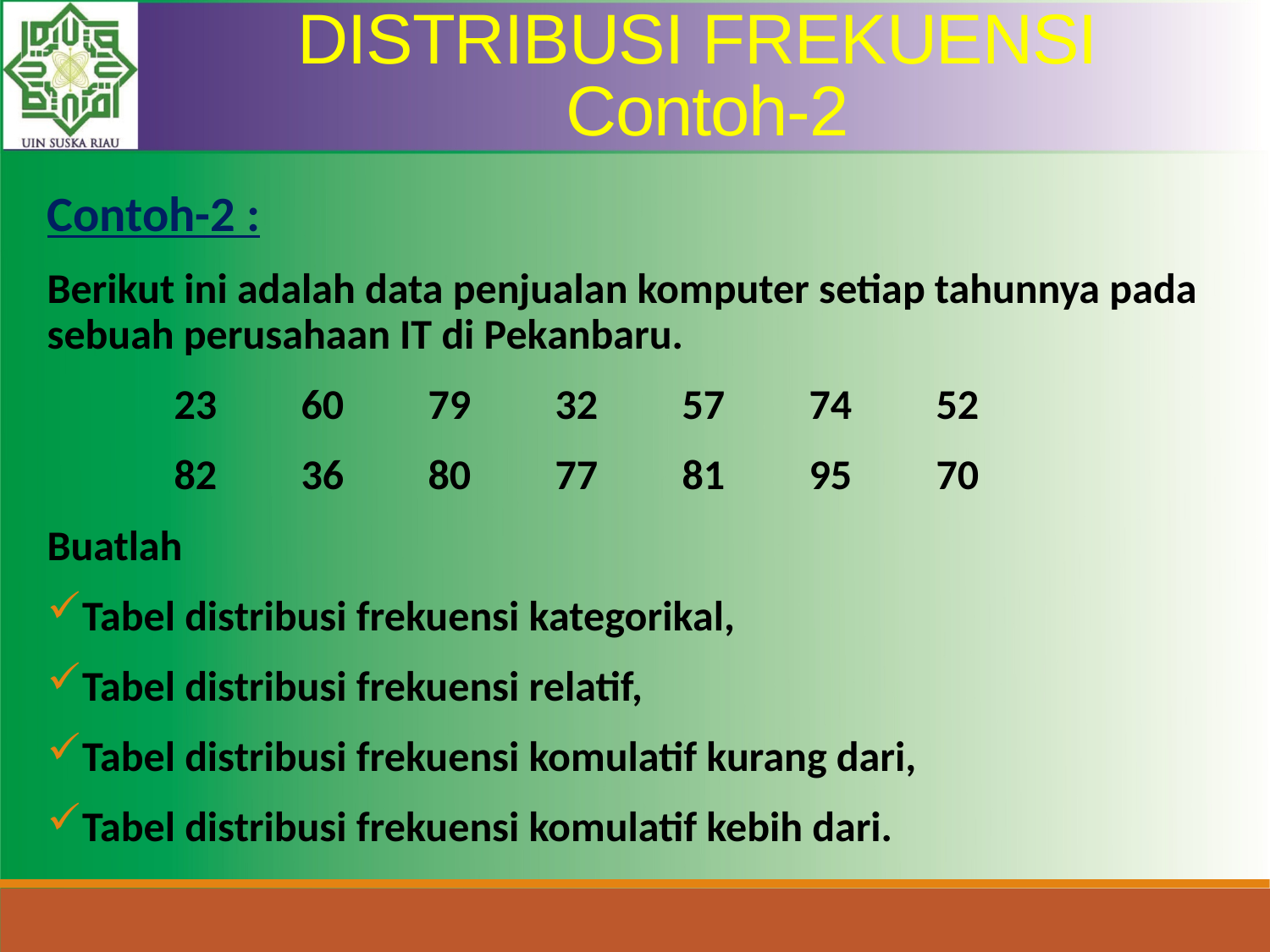

DISTRIBUSI FREKUENSI
Contoh-2
Contoh-2 :
Berikut ini adalah data penjualan komputer setiap tahunnya pada sebuah perusahaan IT di Pekanbaru.
	23	60	79	32	57	74	52
	82	36	80	77	81	95	70
Buatlah
Tabel distribusi frekuensi kategorikal,
Tabel distribusi frekuensi relatif,
Tabel distribusi frekuensi komulatif kurang dari,
Tabel distribusi frekuensi komulatif kebih dari.